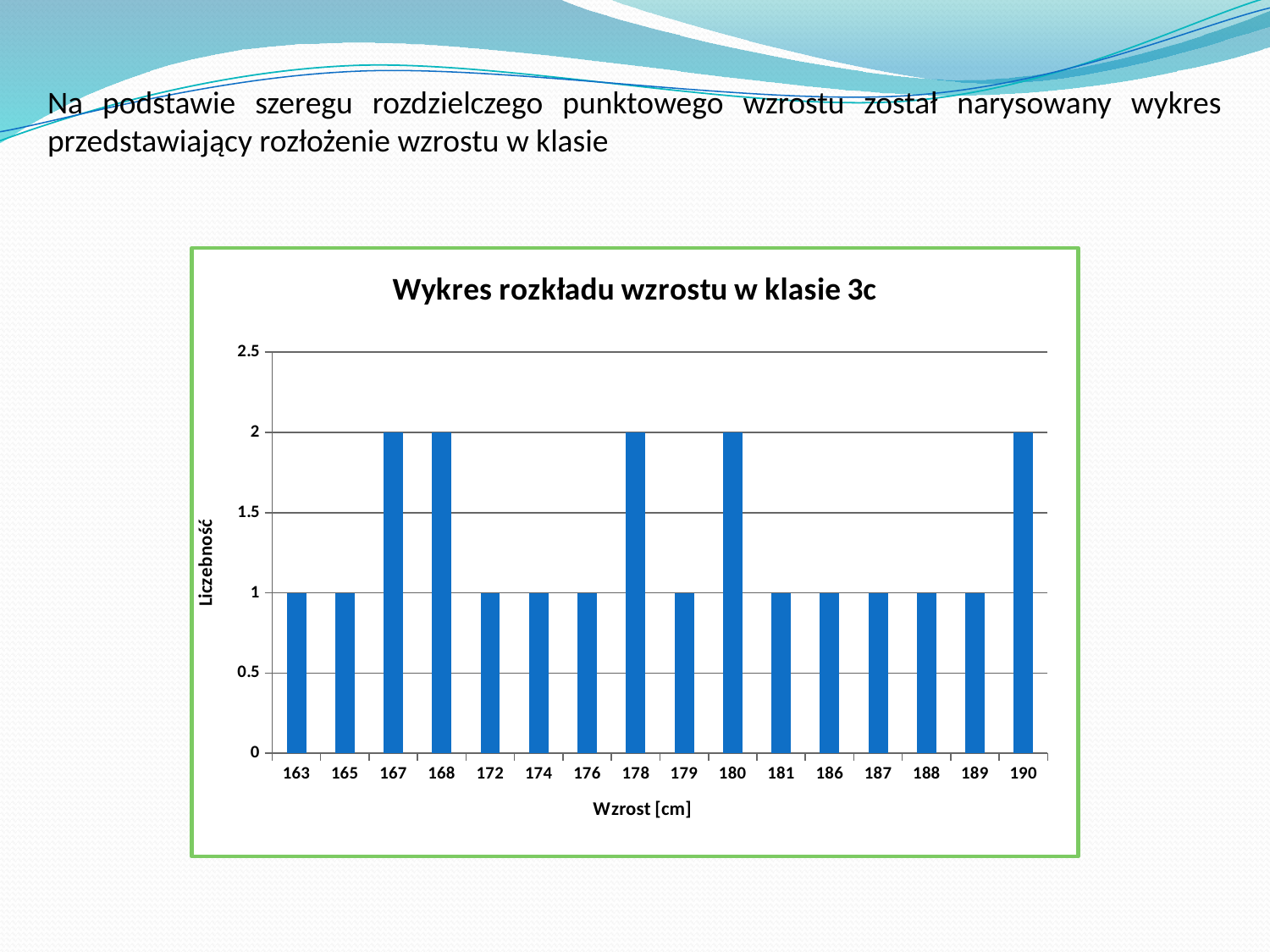

Na podstawie szeregu rozdzielczego punktowego wzrostu został narysowany wykres przedstawiający rozłożenie wzrostu w klasie

### Chart: Wykres rozkładu wzrostu w klasie 3c

| Category |  |
|---|---|
| 163 | 1.0 |
| 165 | 1.0 |
| 167 | 2.0 |
| 168 | 2.0 |
| 172 | 1.0 |
| 174 | 1.0 |
| 176 | 1.0 |
| 178 | 2.0 |
| 179 | 1.0 |
| 180 | 2.0 |
| 181 | 1.0 |
| 186 | 1.0 |
| 187 | 1.0 |
| 188 | 1.0 |
| 189 | 1.0 |
| 190 | 2.0 |